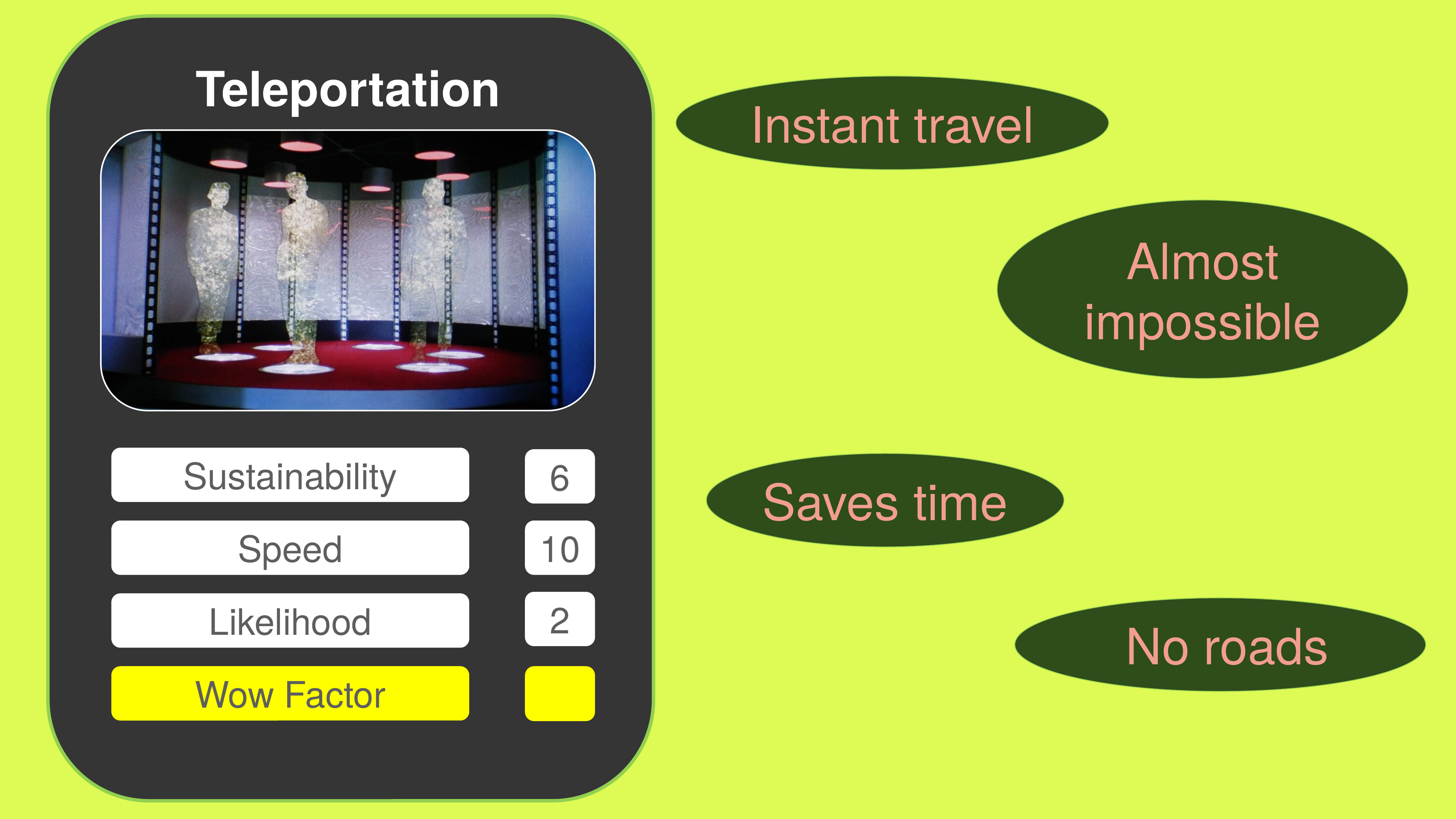

Teleportation

Sustainability
6
10
Speed
2
Likelihood
Wow Factor

Instant travel
Almost impossible
Saves time
 No roads